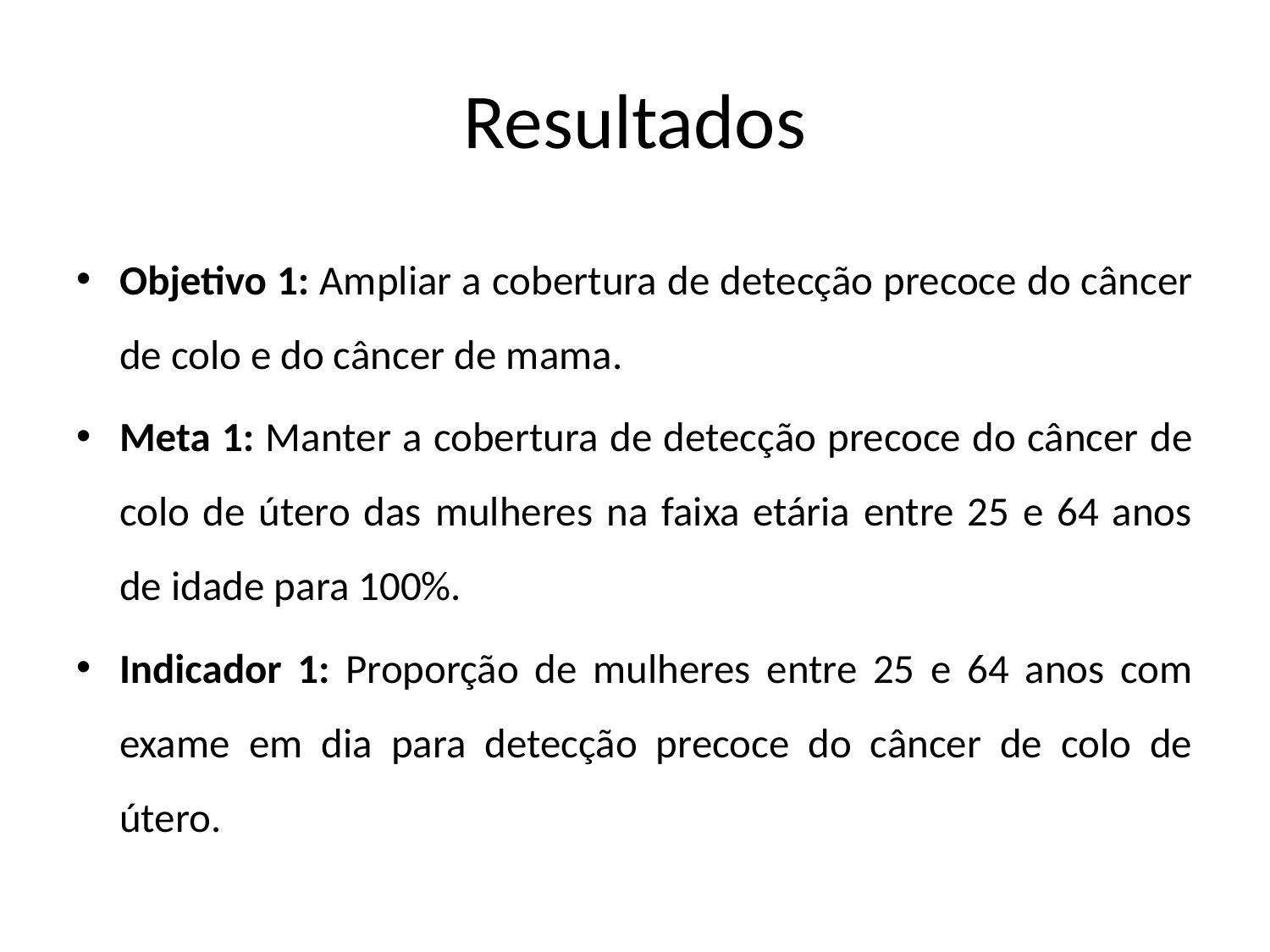

# Resultados
Objetivo 1: Ampliar a cobertura de detecção precoce do câncer de colo e do câncer de mama.
Meta 1: Manter a cobertura de detecção precoce do câncer de colo de útero das mulheres na faixa etária entre 25 e 64 anos de idade para 100%.
Indicador 1: Proporção de mulheres entre 25 e 64 anos com exame em dia para detecção precoce do câncer de colo de útero.